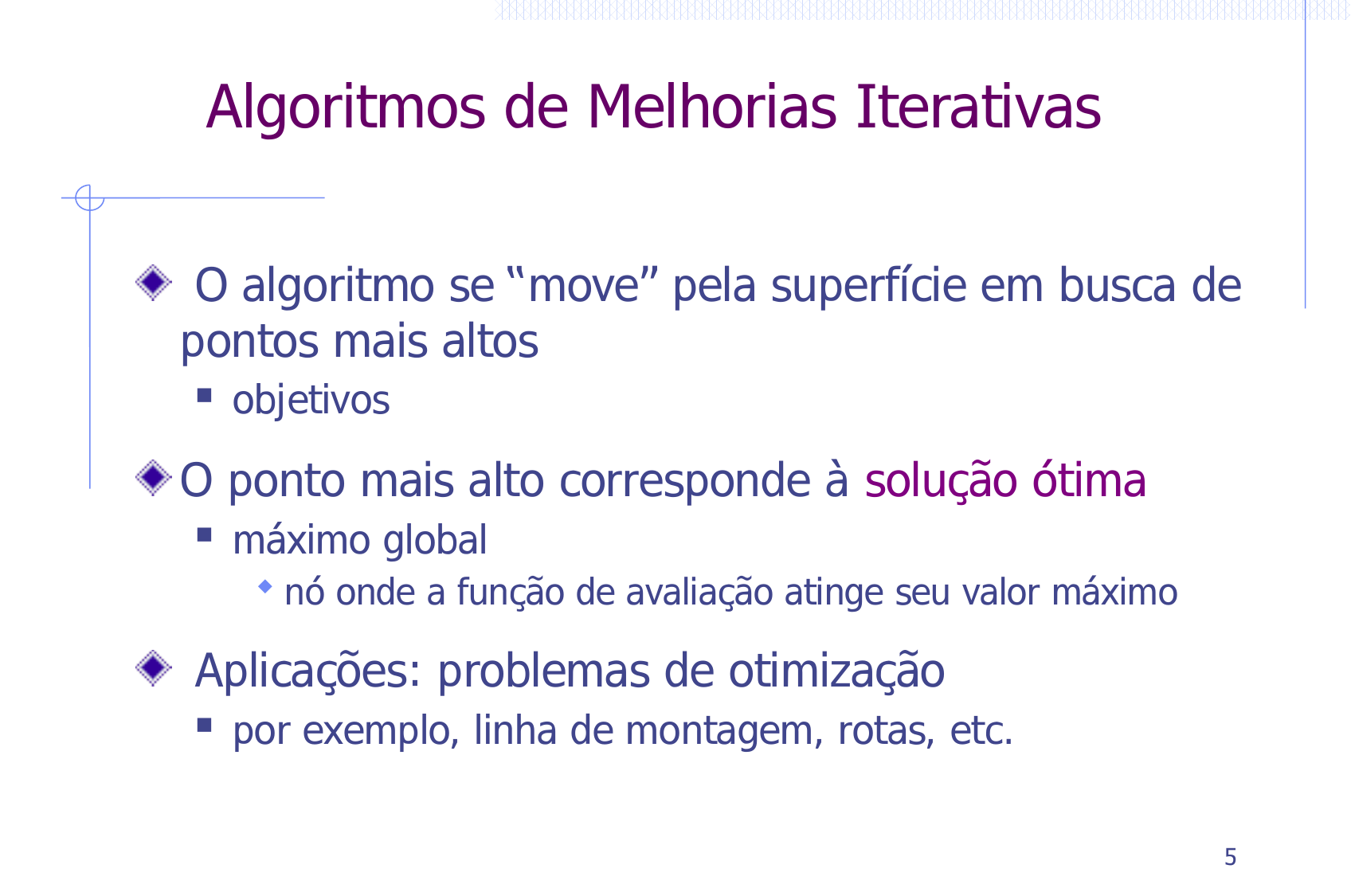

# Algoritmos de Melhorias Iterativas
 O algoritmo se “move” pela superfície em busca de pontos mais altos
objetivos
O ponto mais alto corresponde à solução ótima
máximo global
nó onde a função de avaliação atinge seu valor máximo
 Aplicações: problemas de otimização
por exemplo, linha de montagem, rotas, etc.
5